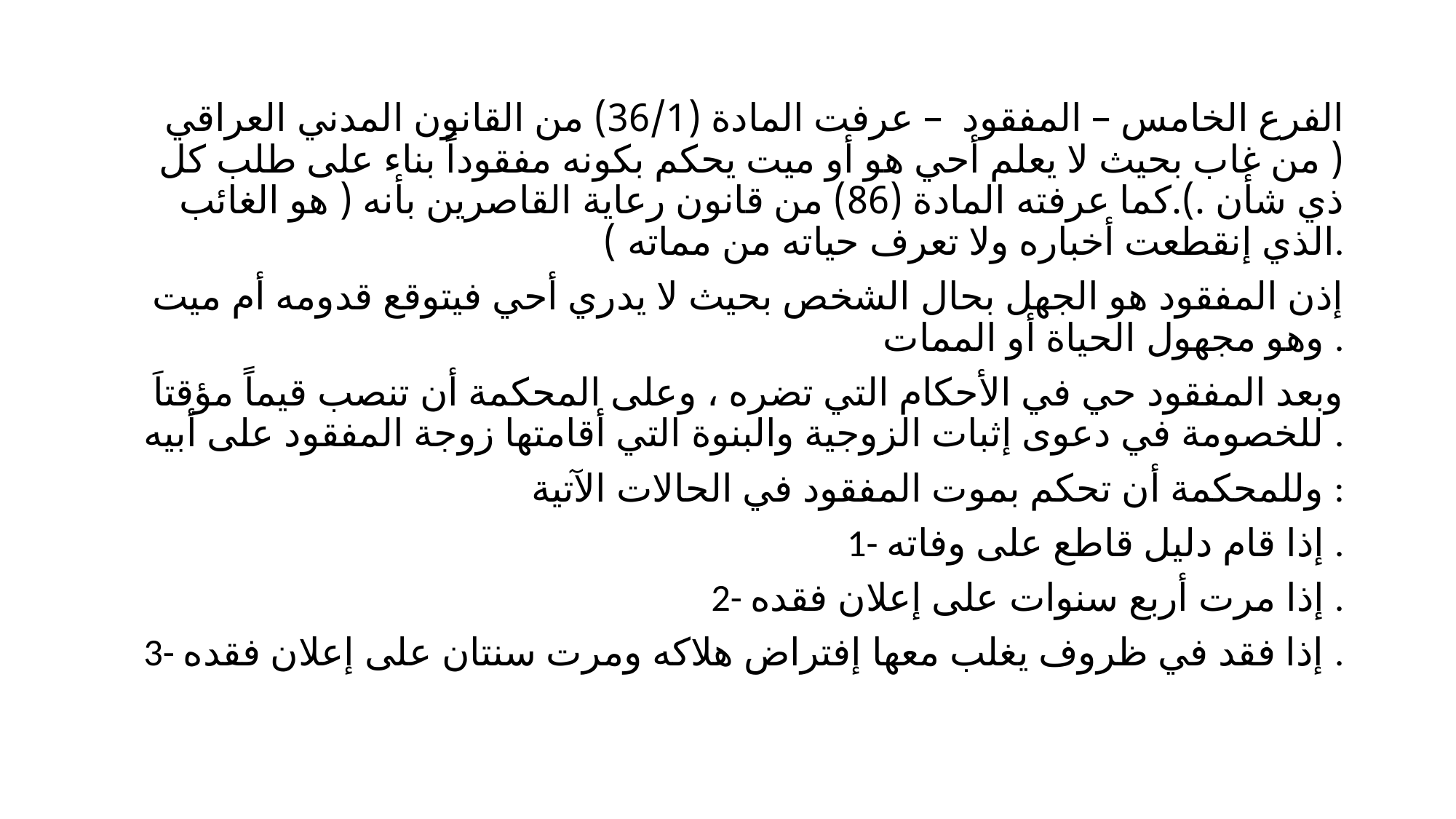

#
الفرع الخامس – المفقود  – عرفت المادة (36/1) من القانون المدني العراقي ( من غاب بحيث لا يعلم أحي هو أو ميت يحكم بكونه مفقوداً بناء على طلب كل ذي شأن .).كما عرفته المادة (86) من قانون رعاية القاصرين بأنه ( هو الغائب الذي إنقطعت أخباره ولا تعرف حياته من مماته ).
إذن المفقود هو الجهل بحال الشخص بحيث لا يدري أحي فيتوقع قدومه أم ميت وهو مجهول الحياة أو الممات .
وبعد المفقود حي في الأحكام التي تضره ، وعلى المحكمة أن تنصب قيماً مؤقتاَ للخصومة في دعوى إثبات الزوجية والبنوة التي أقامتها زوجة المفقود على أبيه .
وللمحكمة أن تحكم بموت المفقود في الحالات الآتية :
1- إذا قام دليل قاطع على وفاته .
2- إذا مرت أربع سنوات على إعلان فقده .
3- إذا فقد في ظروف يغلب معها إفتراض هلاكه ومرت سنتان على إعلان فقده .